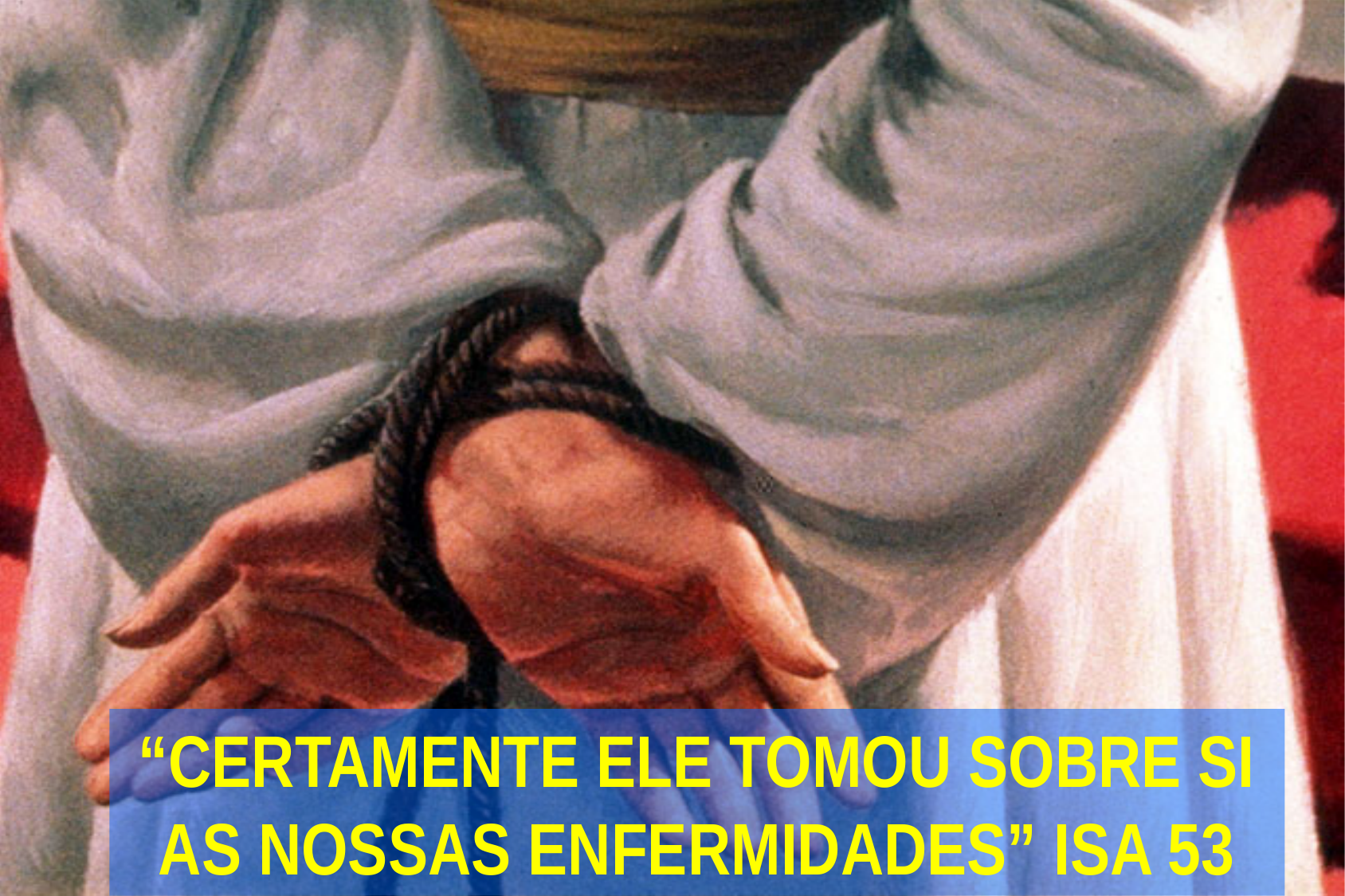

“CERTAMENTE ELE TOMOU SOBRE SI AS NOSSAS ENFERMIDADES” ISA 53